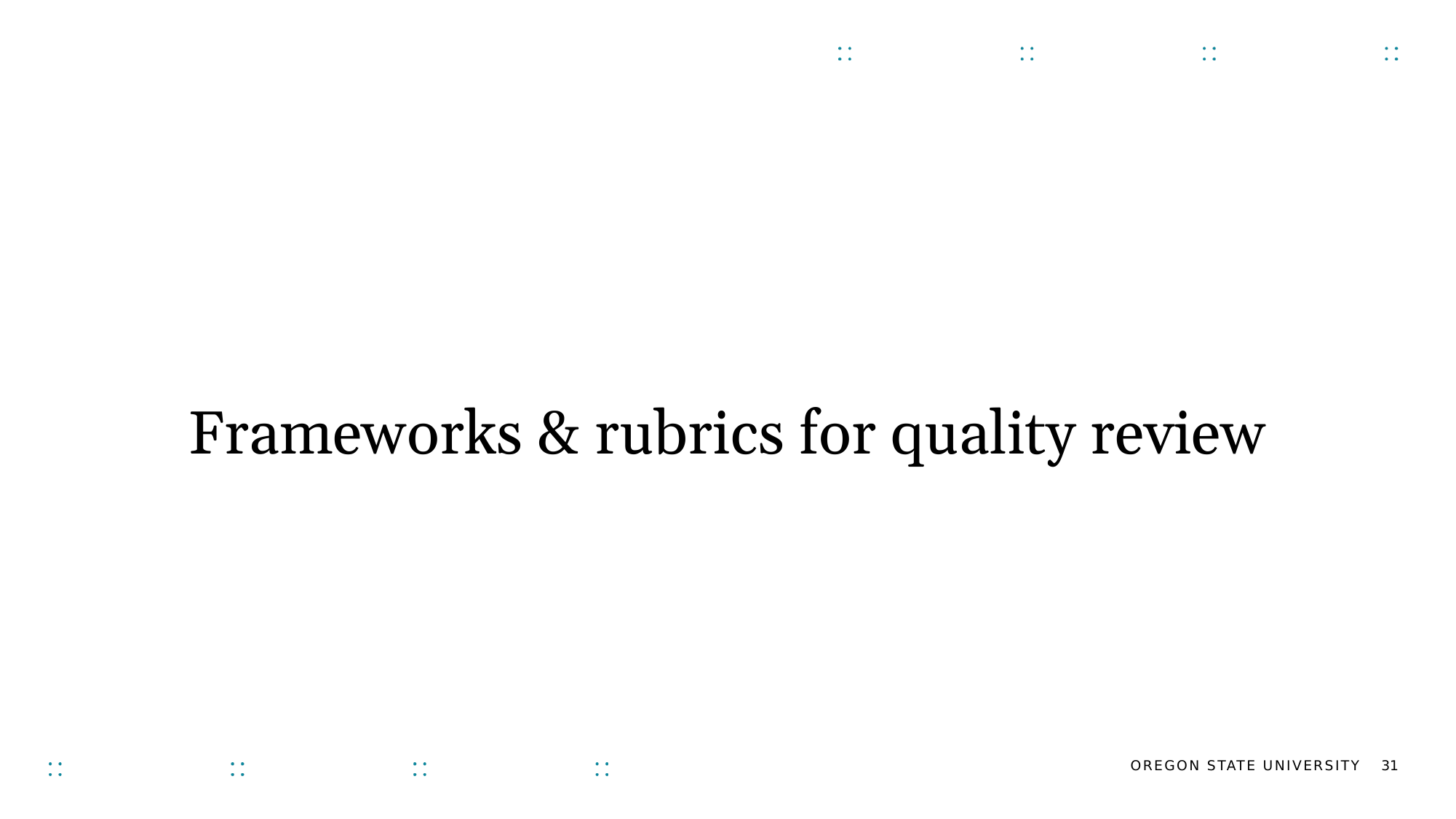

# Frameworks & rubrics for quality review